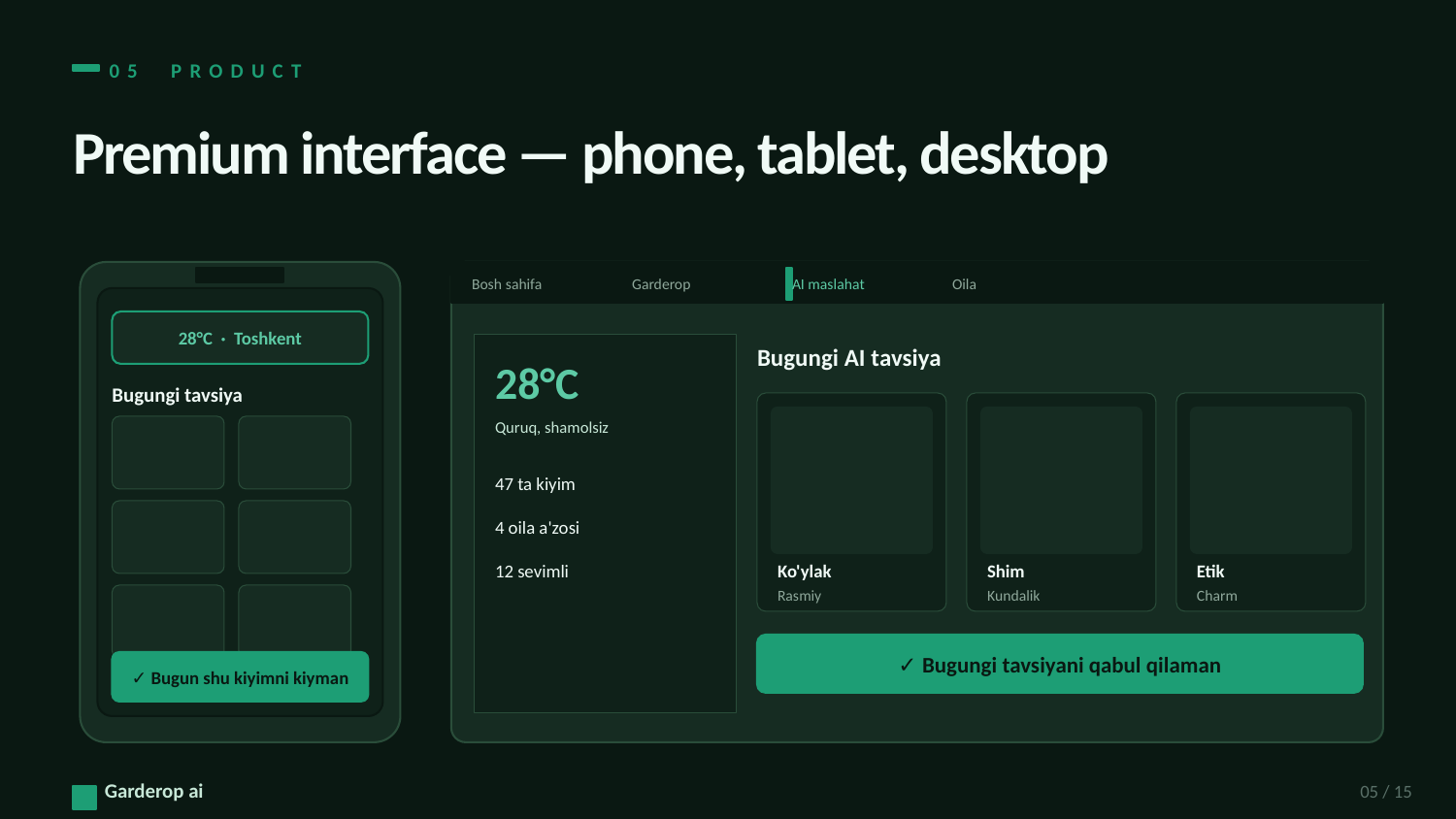

05  PRODUCT

Premium interface — phone, tablet, desktop

Bosh sahifa
Garderop

AI maslahat
Oila

28°C  ·  Toshkent

Bugungi AI tavsiya
28°C
Bugungi tavsiya

Quruq, shamolsiz

47 ta kiyim

4 oila a'zosi
12 sevimli
Ko'ylak
Shim
Etik
Rasmiy
Kundalik
Charm

✓ Bugungi tavsiyani qabul qilaman

✓ Bugun shu kiyimni kiyman
Garderop ai
05 / 15